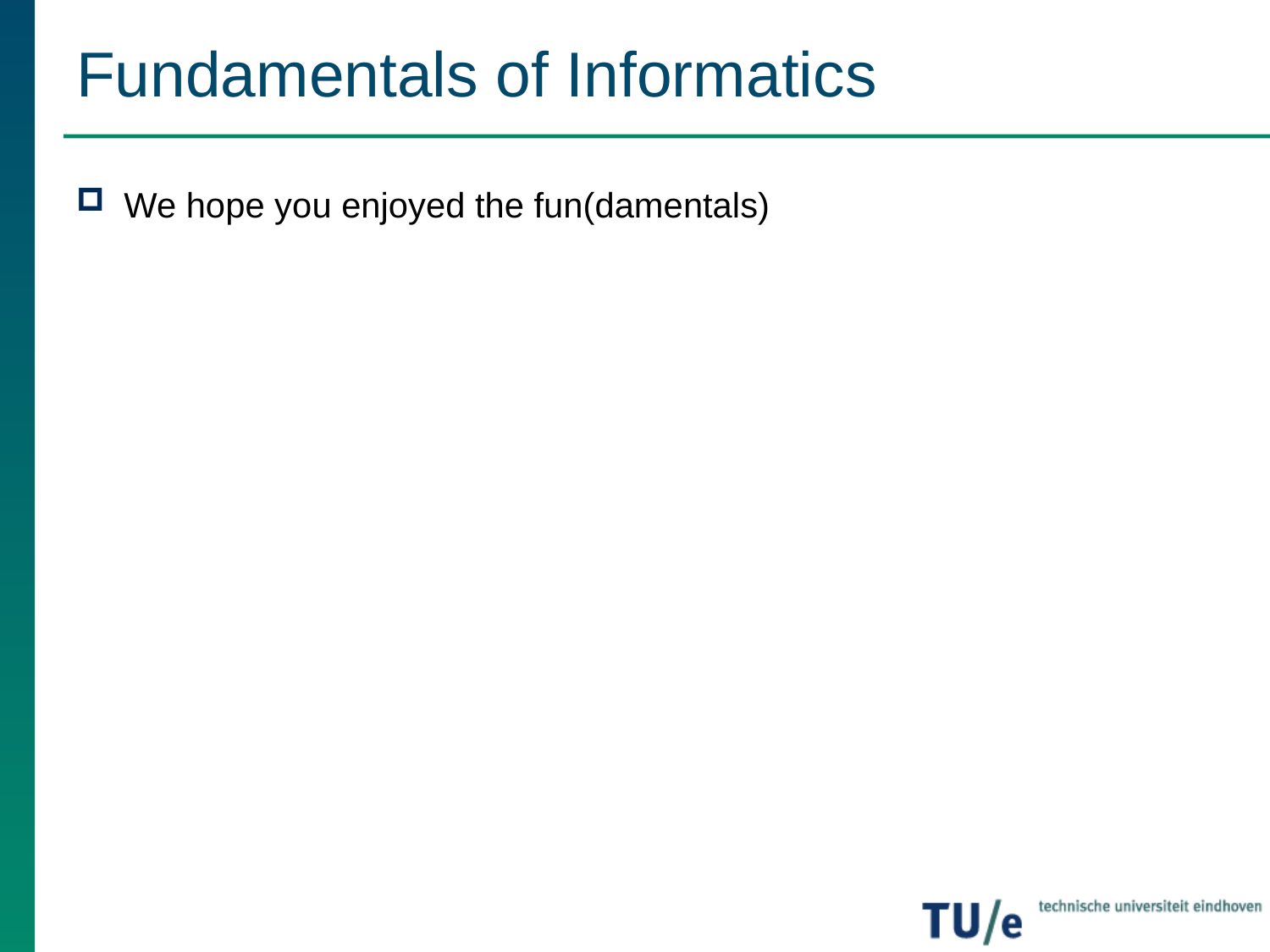

# Fundamentals of Informatics
We hope you enjoyed the fun(damentals)